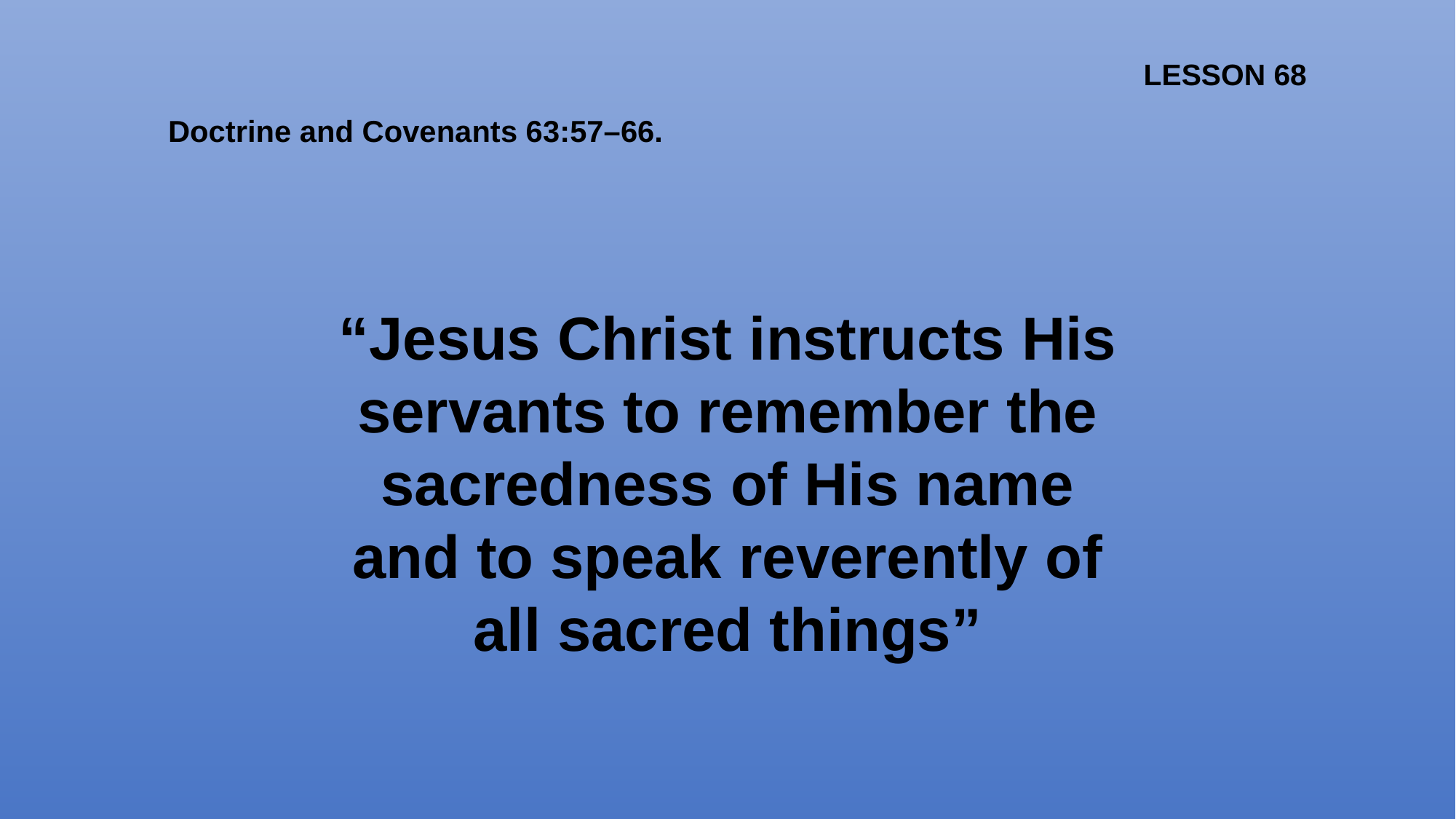

LESSON 68
Doctrine and Covenants 63:57–66.
“Jesus Christ instructs His servants to remember the sacredness of His name and to speak reverently of all sacred things”